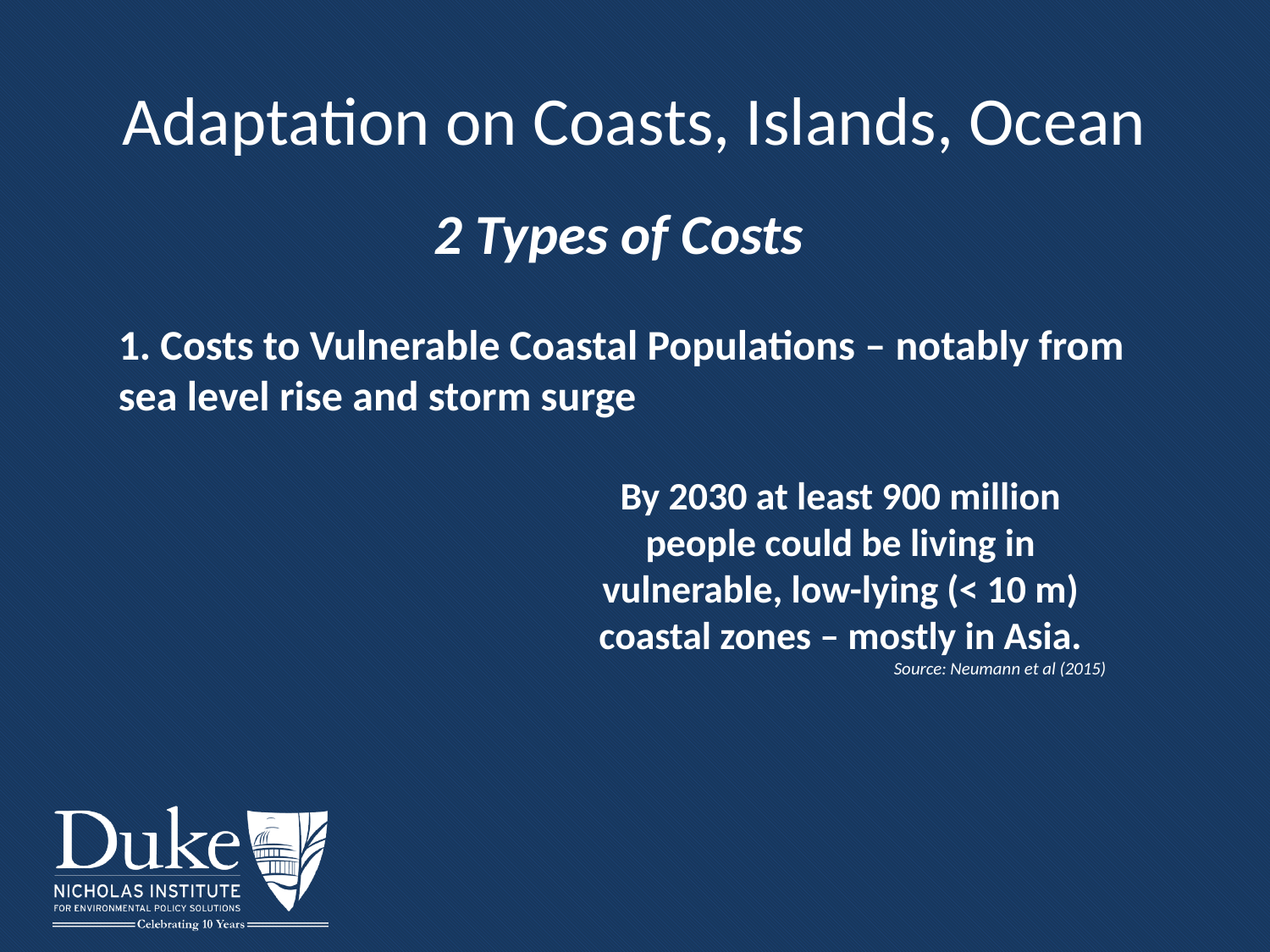

# Adaptation on Coasts, Islands, Ocean
2 Types of Costs
1. Costs to Vulnerable Coastal Populations – notably from sea level rise and storm surge
By 2030 at least 900 million people could be living in vulnerable, low-lying (< 10 m) coastal zones – mostly in Asia.
Source: Neumann et al (2015)